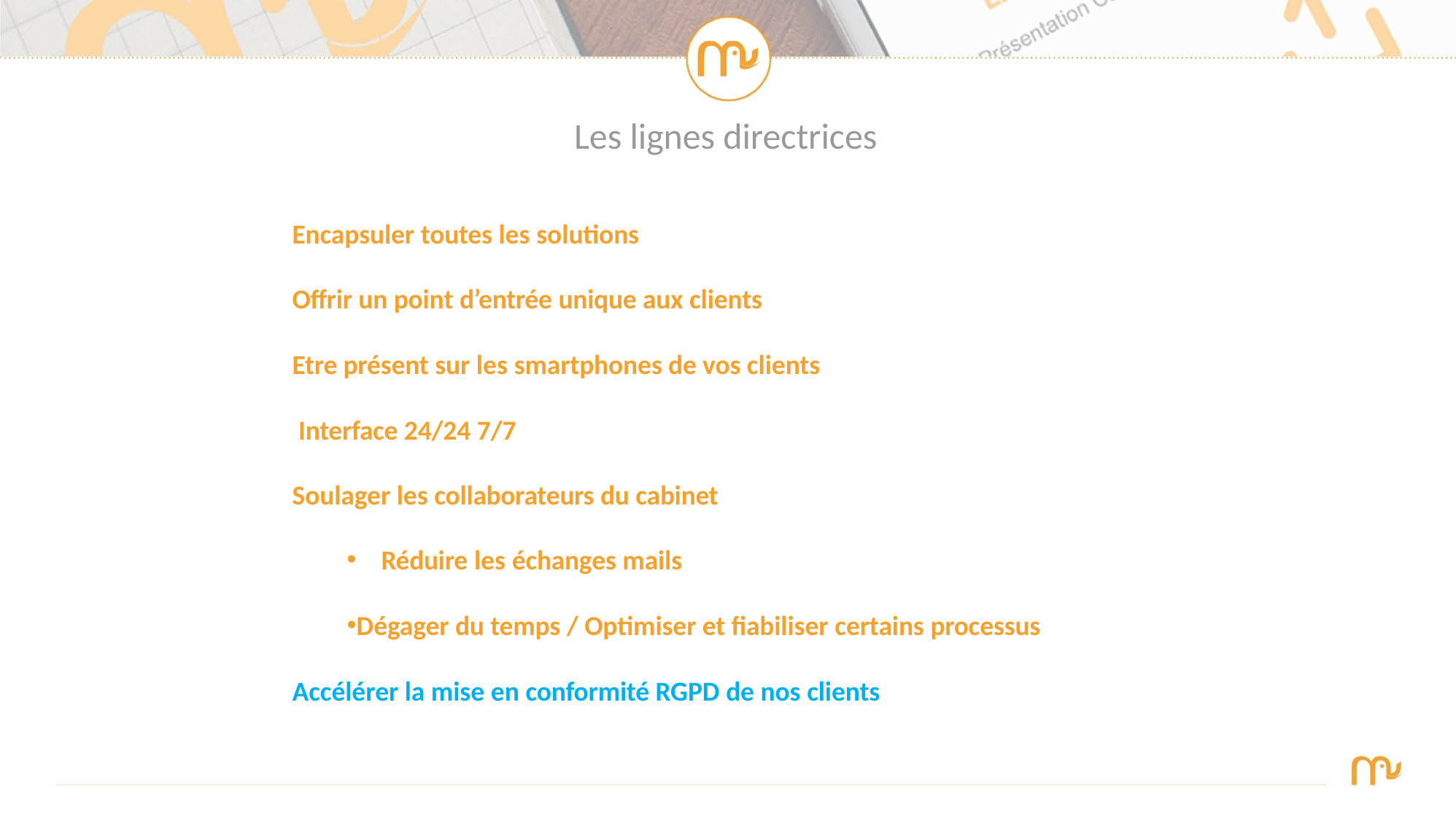

# Les lignes directrices
Encapsuler toutes les solutions

Offrir un point d’entrée unique aux clients
Etre présent sur les smartphones de vos clients  Interface 24/24 7/7

Soulager les collaborateurs du cabinet

Réduire les échanges mails
Dégager du temps / Optimiser et fiabiliser certains processus  Accélérer la mise en conformité RGPD de nos clients